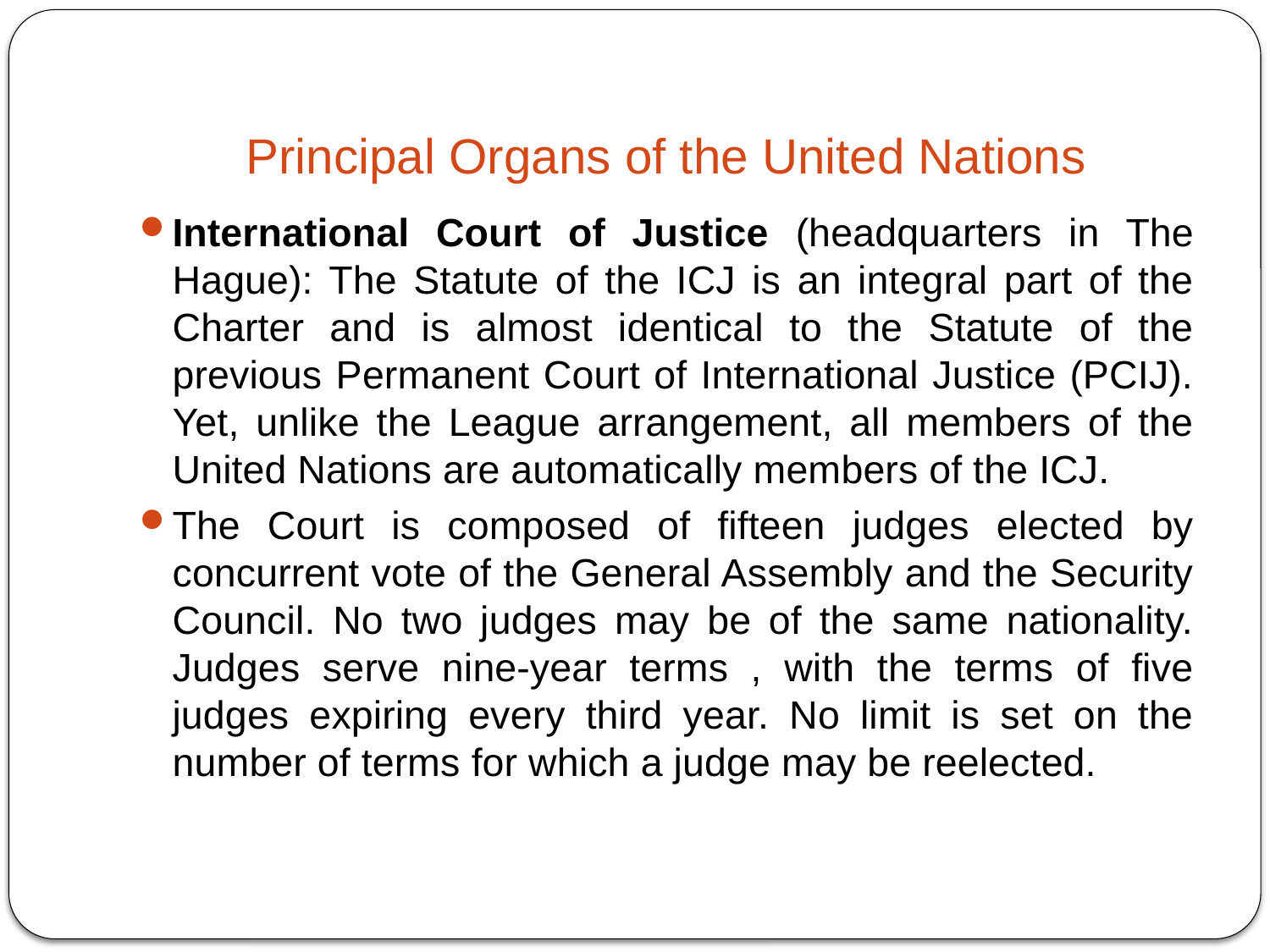

# Principal Organs of the United Nations
International Court of Justice (headquarters in The Hague): The Statute of the ICJ is an integral part of the Charter and is almost identical to the Statute of the previous Permanent Court of International Justice (PCIJ). Yet, unlike the League arrangement, all members of the United Nations are automatically members of the ICJ.
The Court is composed of fifteen judges elected by concurrent vote of the General Assembly and the Security Council. No two judges may be of the same nationality. Judges serve nine-year terms , with the terms of five judges expiring every third year. No limit is set on the number of terms for which a judge may be reelected.